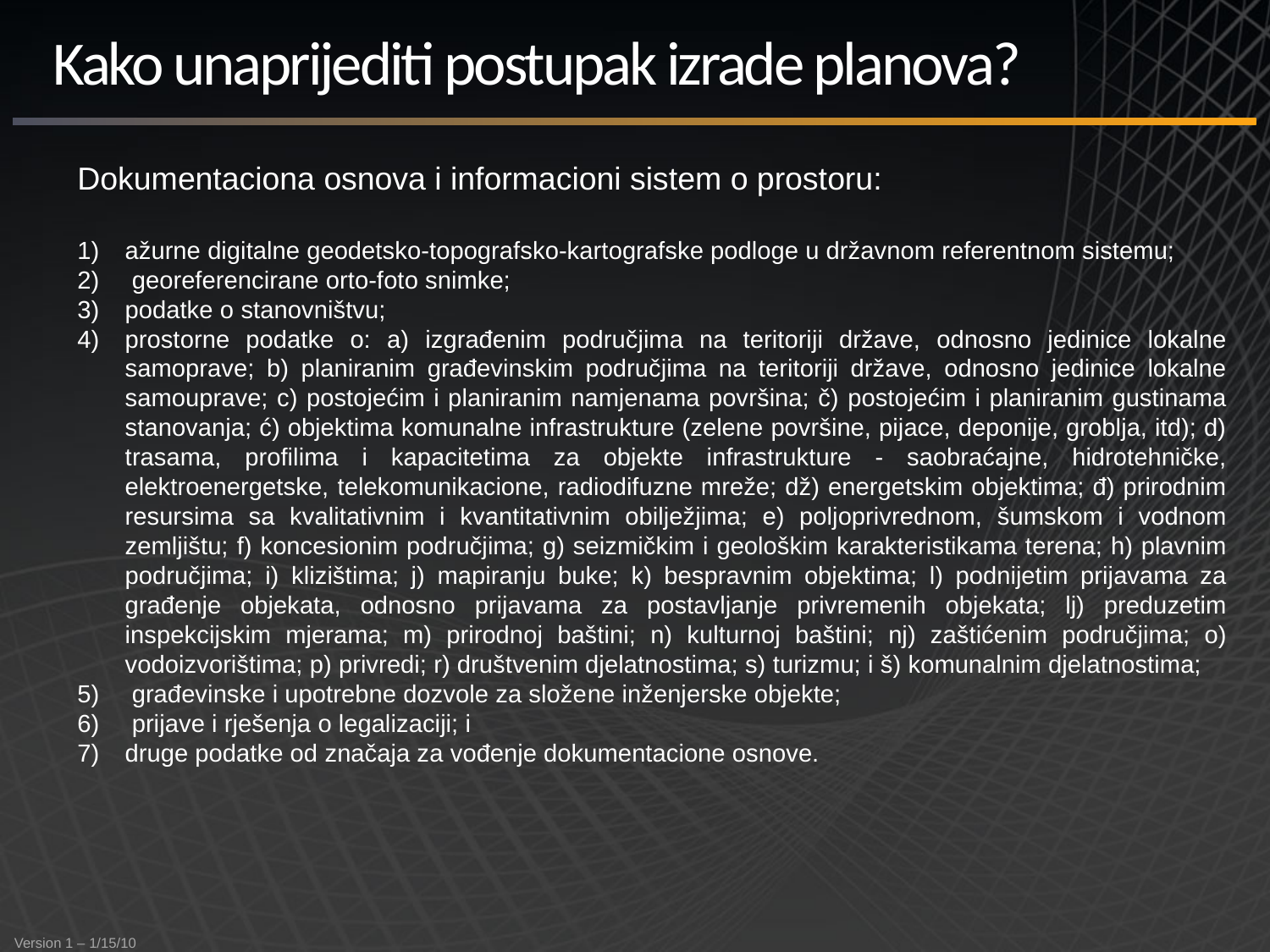

# Kako unaprijediti postupak izrade planova?
Dokumentaciona osnova i informacioni sistem o prostoru:

ažurne digitalne geodetsko-topografsko-kartografske podloge u državnom referentnom sistemu;
 georeferencirane orto-foto snimke;
podatke o stanovništvu;
prostorne podatke o: a) izgrađenim područjima na teritoriji države, odnosno jedinice lokalne samoprave; b) planiranim građevinskim područjima na teritoriji države, odnosno jedinice lokalne samouprave; c) postojećim i planiranim namjenama površina; č) postojećim i planiranim gustinama stanovanja; ć) objektima komunalne infrastrukture (zelene površine, pijace, deponije, groblja, itd); d) trasama, profilima i kapacitetima za objekte infrastrukture - saobraćajne, hidrotehničke, elektroenergetske, telekomunikacione, radiodifuzne mreže; dž) energetskim objektima; đ) prirodnim resursima sa kvalitativnim i kvantitativnim obilježjima; e) poljoprivrednom, šumskom i vodnom zemljištu; f) koncesionim područjima; g) seizmičkim i geološkim karakteristikama terena; h) plavnim područjima; i) klizištima; j) mapiranju buke; k) bespravnim objektima; l) podnijetim prijavama za građenje objekata, odnosno prijavama za postavljanje privremenih objekata; lj) preduzetim inspekcijskim mjerama; m) prirodnoj baštini; n) kulturnoj baštini; nj) zaštićenim područjima; o) vodoizvorištima; p) privredi; r) društvenim djelatnostima; s) turizmu; i š) komunalnim djelatnostima;
 građevinske i upotrebne dozvole za složene inženjerske objekte;
 prijave i rješenja o legalizaciji; i
druge podatke od značaja za vođenje dokumentacione osnove.